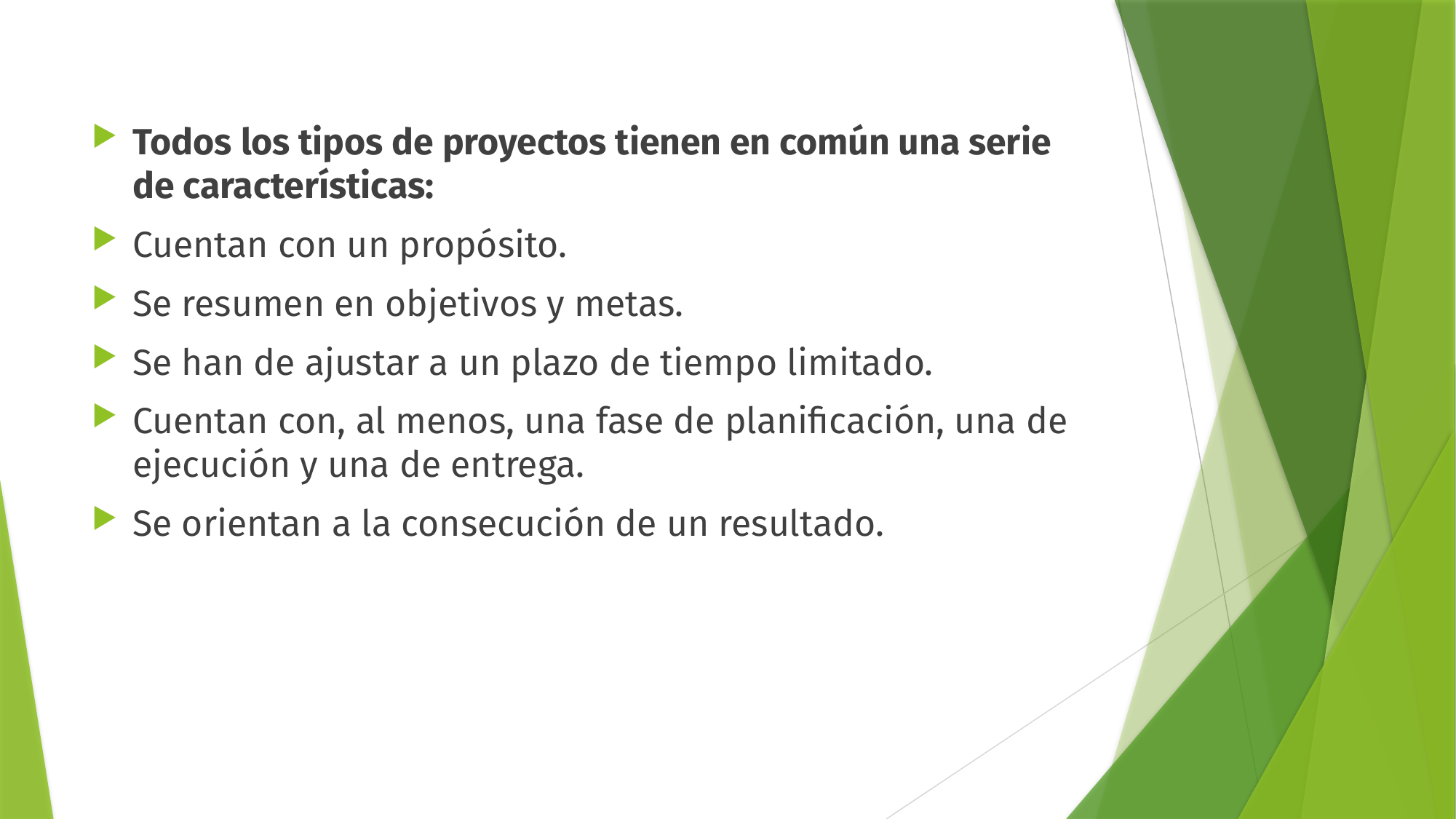

Todos los tipos de proyectos tienen en común una serie de características:
Cuentan con un propósito.
Se resumen en objetivos y metas.
Se han de ajustar a un plazo de tiempo limitado.
Cuentan con, al menos, una fase de planificación, una de ejecución y una de entrega.
Se orientan a la consecución de un resultado.